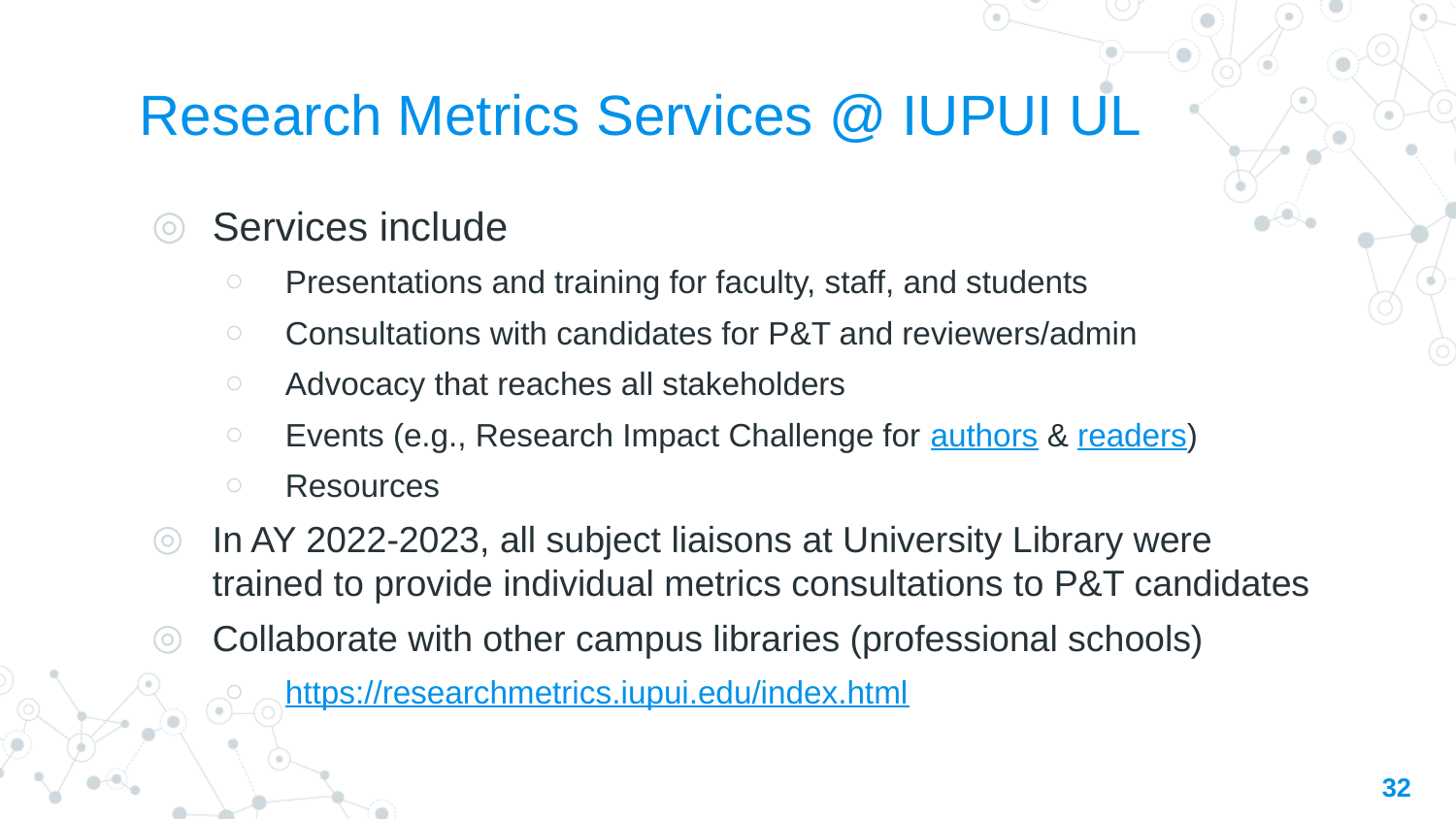

# Research Metrics Services @ IUPUI UL
Services include
Presentations and training for faculty, staff, and students
Consultations with candidates for P&T and reviewers/admin
Advocacy that reaches all stakeholders
Events (e.g., Research Impact Challenge for authors & readers)
Resources
In AY 2022-2023, all subject liaisons at University Library were trained to provide individual metrics consultations to P&T candidates
Collaborate with other campus libraries (professional schools)
https://researchmetrics.iupui.edu/index.html
32